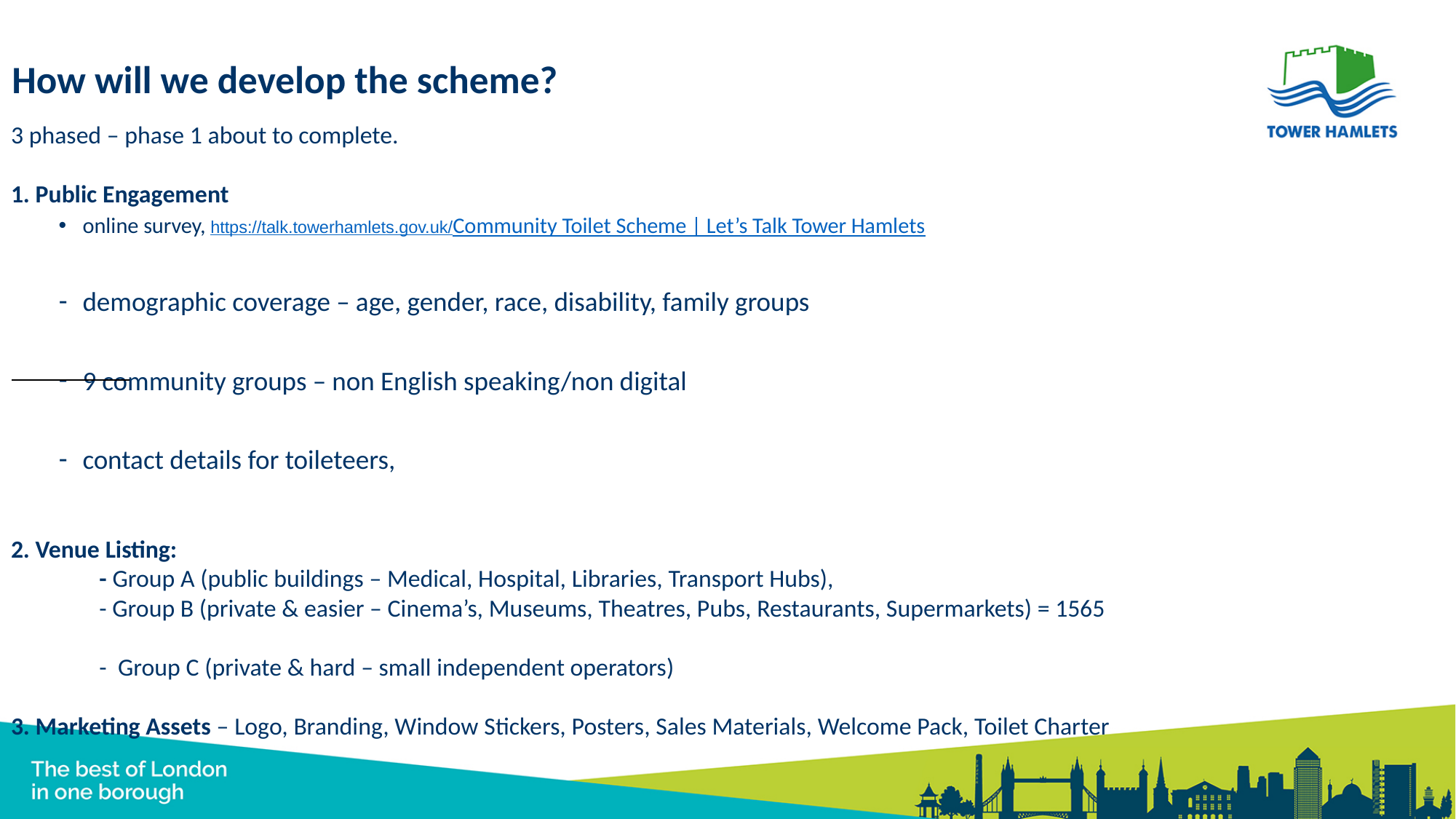

# How will we develop the scheme?
3 phased – phase 1 about to complete.

1. Public Engagement
online survey, https://talk.towerhamlets.gov.uk/Community Toilet Scheme | Let’s Talk Tower Hamlets

demographic coverage – age, gender, race, disability, family groups

9 community groups – non English speaking/non digital

contact details for toileteers,

2. Venue Listing:
	- Group A (public buildings – Medical, Hospital, Libraries, Transport Hubs),
	- Group B (private & easier – Cinema’s, Museums, Theatres, Pubs, Restaurants, Supermarkets) = 1565

	-  Group C (private & hard – small independent operators)

3. Marketing Assets – Logo, Branding, Window Stickers, Posters, Sales Materials, Welcome Pack, Toilet Charter